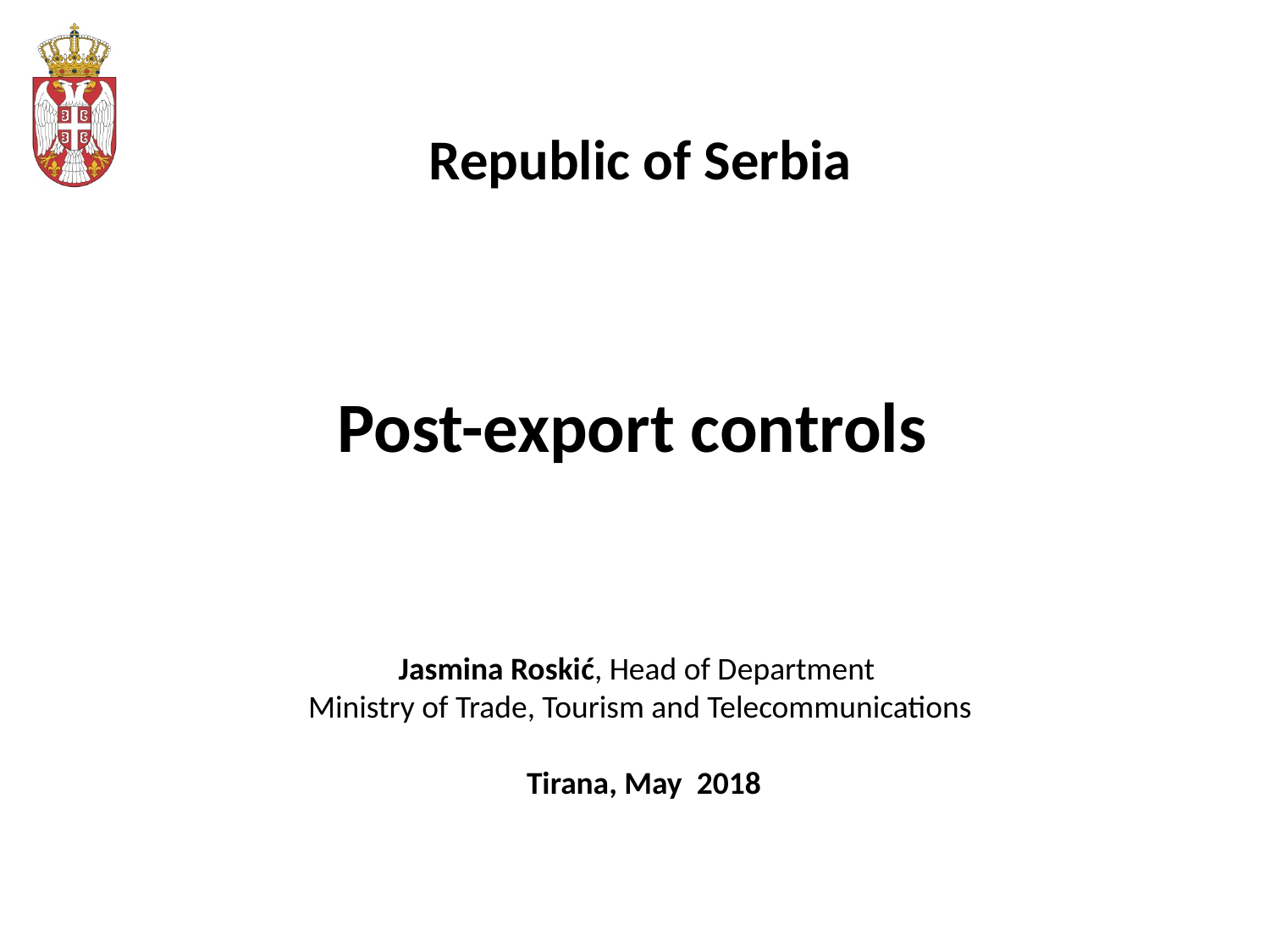

Republic of Serbia

Post-export controls

Jasmina Roskić, Head of Department
Ministry of Trade, Tourism and Telecommunications

 Tirana, May  2018